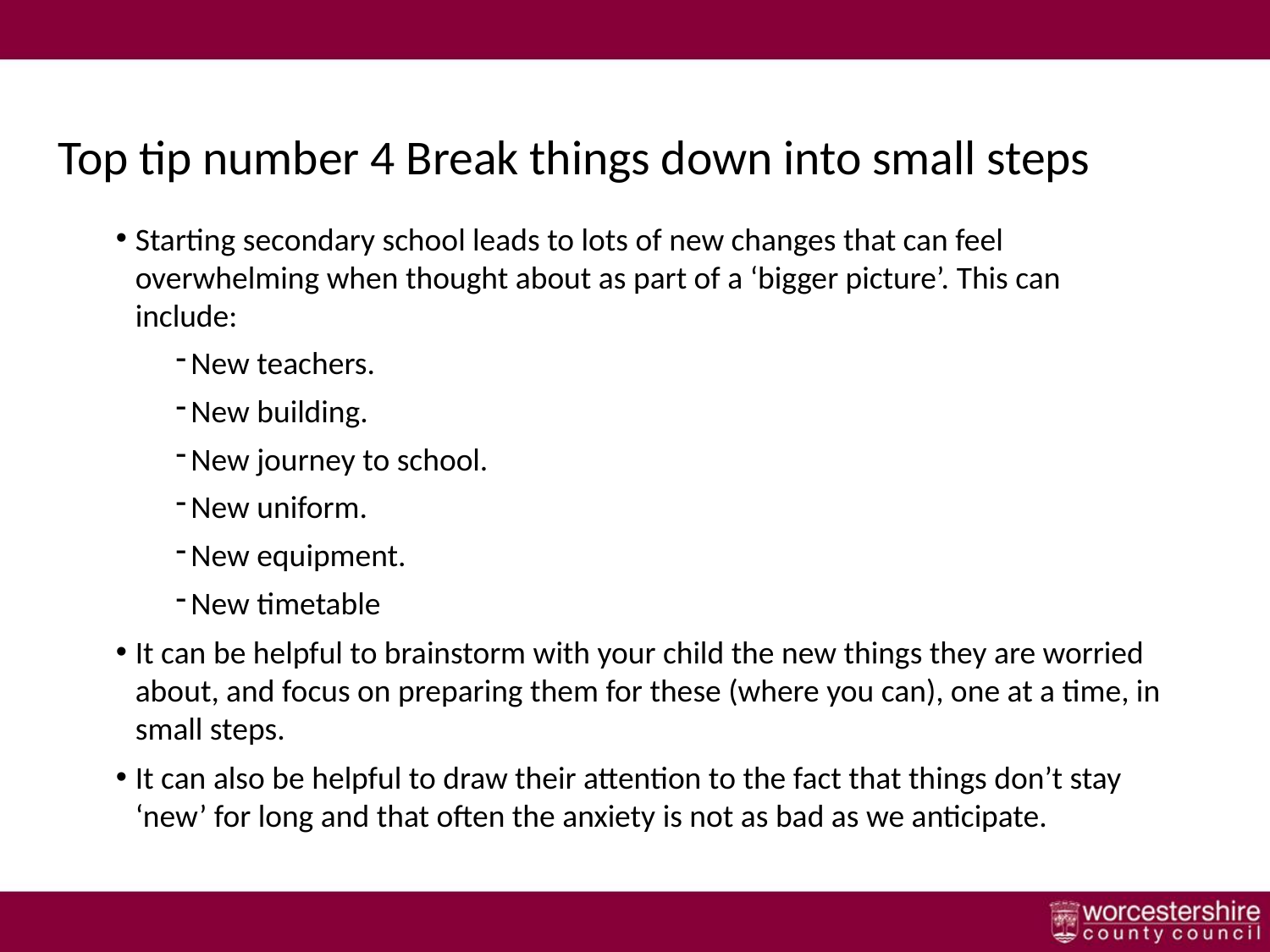

# Top tip number 4 Break things down into small steps
Starting secondary school leads to lots of new changes that can feel overwhelming when thought about as part of a ‘bigger picture’. This can include:
New teachers.
New building.
New journey to school.
New uniform.
New equipment.
New timetable
It can be helpful to brainstorm with your child the new things they are worried about, and focus on preparing them for these (where you can), one at a time, in small steps.
It can also be helpful to draw their attention to the fact that things don’t stay ‘new’ for long and that often the anxiety is not as bad as we anticipate.